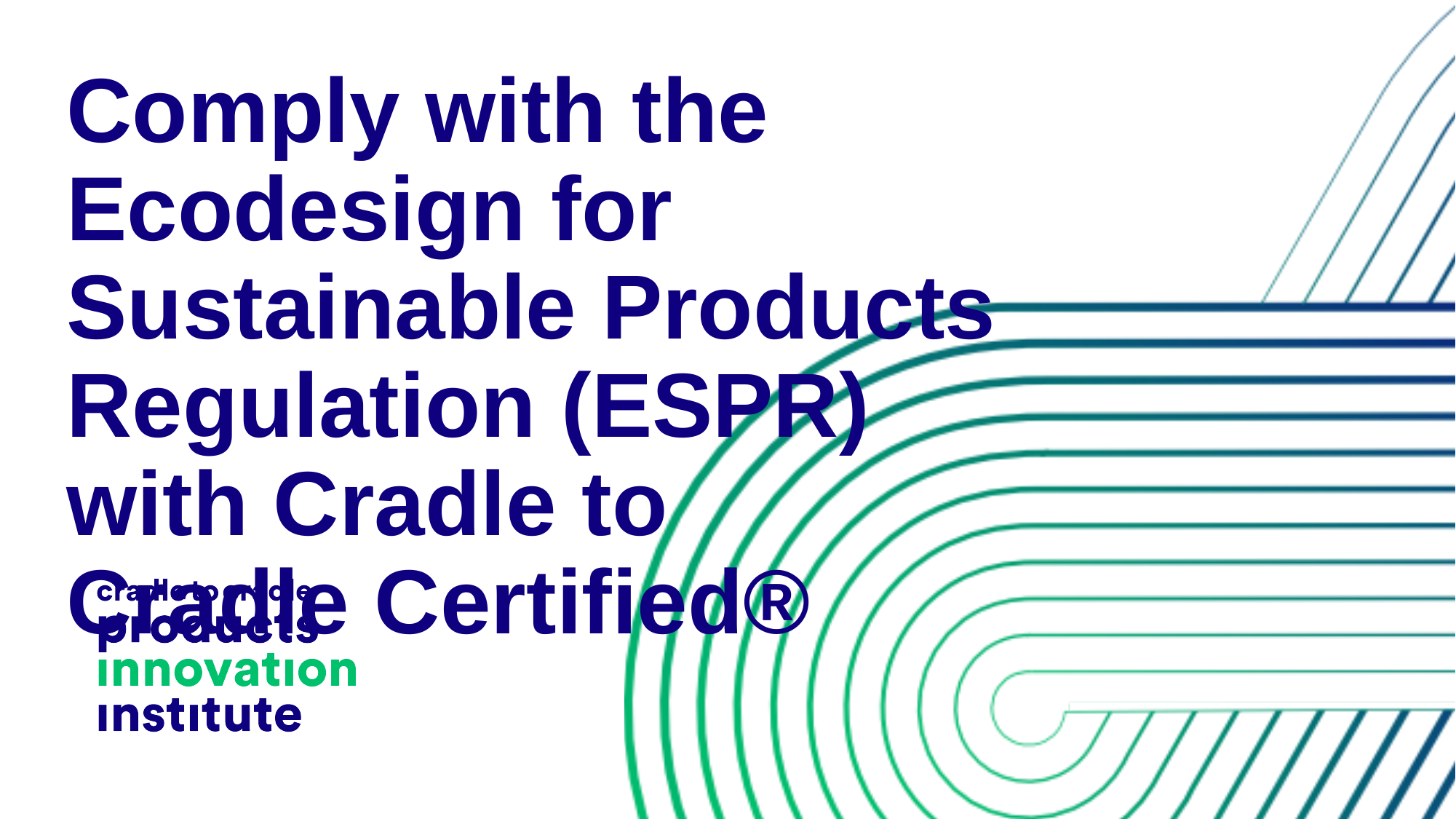

# Comply with the Ecodesign for Sustainable Products Regulation (ESPR) with Cradle to Cradle Certified®